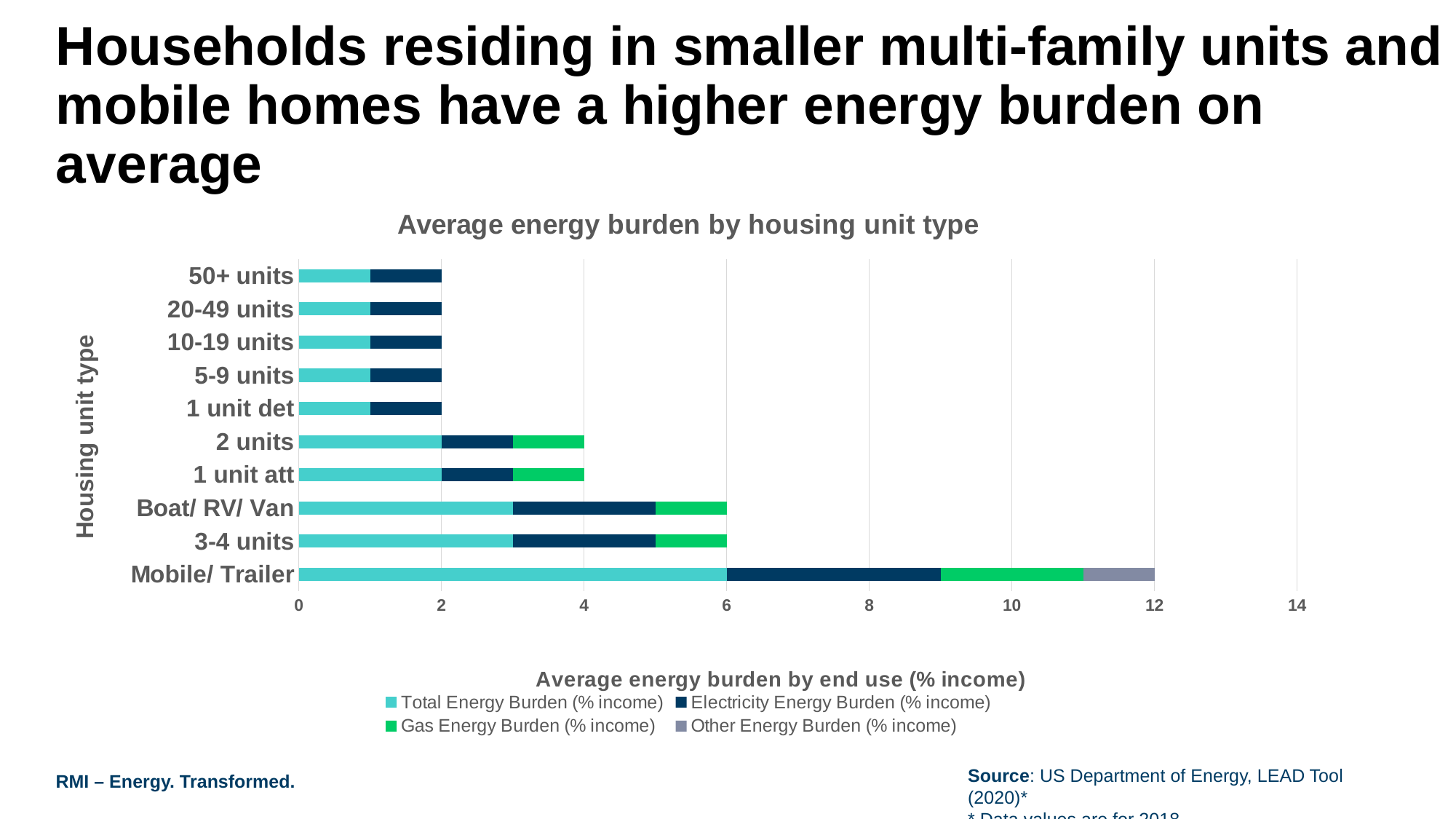

# Households residing in smaller multi-family units and mobile homes have a higher energy burden on average

### Chart: Average energy burden by housing unit type

| Category | Total Energy Burden (% income) | Electricity Energy Burden (% income) | Gas Energy Burden (% income) | Other Energy Burden (% income) |
|---|---|---|---|---|
| Mobile/ Trailer | 6.0 | 3.0 | 2.0 | 1.0 |
| 3-4 units | 3.0 | 2.0 | 1.0 | 0.0 |
| Boat/ RV/ Van | 3.0 | 2.0 | 1.0 | 0.0 |
| 1 unit att | 2.0 | 1.0 | 1.0 | 0.0 |
| 2 units | 2.0 | 1.0 | 1.0 | 0.0 |
| 1 unit det | 1.0 | 1.0 | 0.0 | 0.0 |
| 5-9 units | 1.0 | 1.0 | 0.0 | 0.0 |
| 10-19 units | 1.0 | 1.0 | 0.0 | 0.0 |
| 20-49 units | 1.0 | 1.0 | 0.0 | 0.0 |
| 50+ units | 1.0 | 1.0 | 0.0 | 0.0 |
Source: US Department of Energy, LEAD Tool (2020)*
* Data values are for 2018